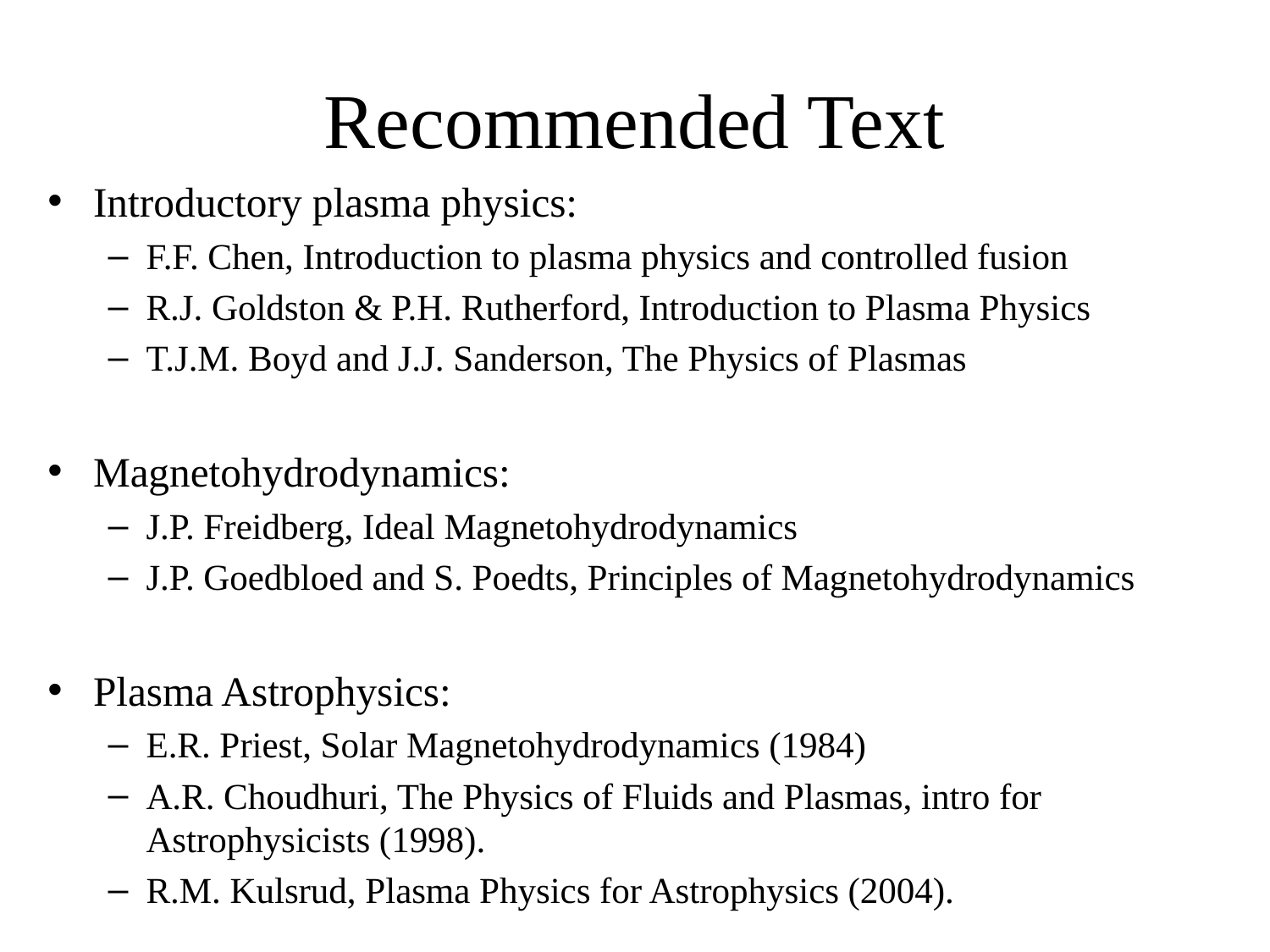

# Recommended Text
Introductory plasma physics:
F.F. Chen, Introduction to plasma physics and controlled fusion
R.J. Goldston & P.H. Rutherford, Introduction to Plasma Physics
T.J.M. Boyd and J.J. Sanderson, The Physics of Plasmas

Magnetohydrodynamics:
J.P. Freidberg, Ideal Magnetohydrodynamics
J.P. Goedbloed and S. Poedts, Principles of Magnetohydrodynamics

Plasma Astrophysics:
E.R. Priest, Solar Magnetohydrodynamics (1984)
A.R. Choudhuri, The Physics of Fluids and Plasmas, intro for Astrophysicists (1998).
R.M. Kulsrud, Plasma Physics for Astrophysics (2004).